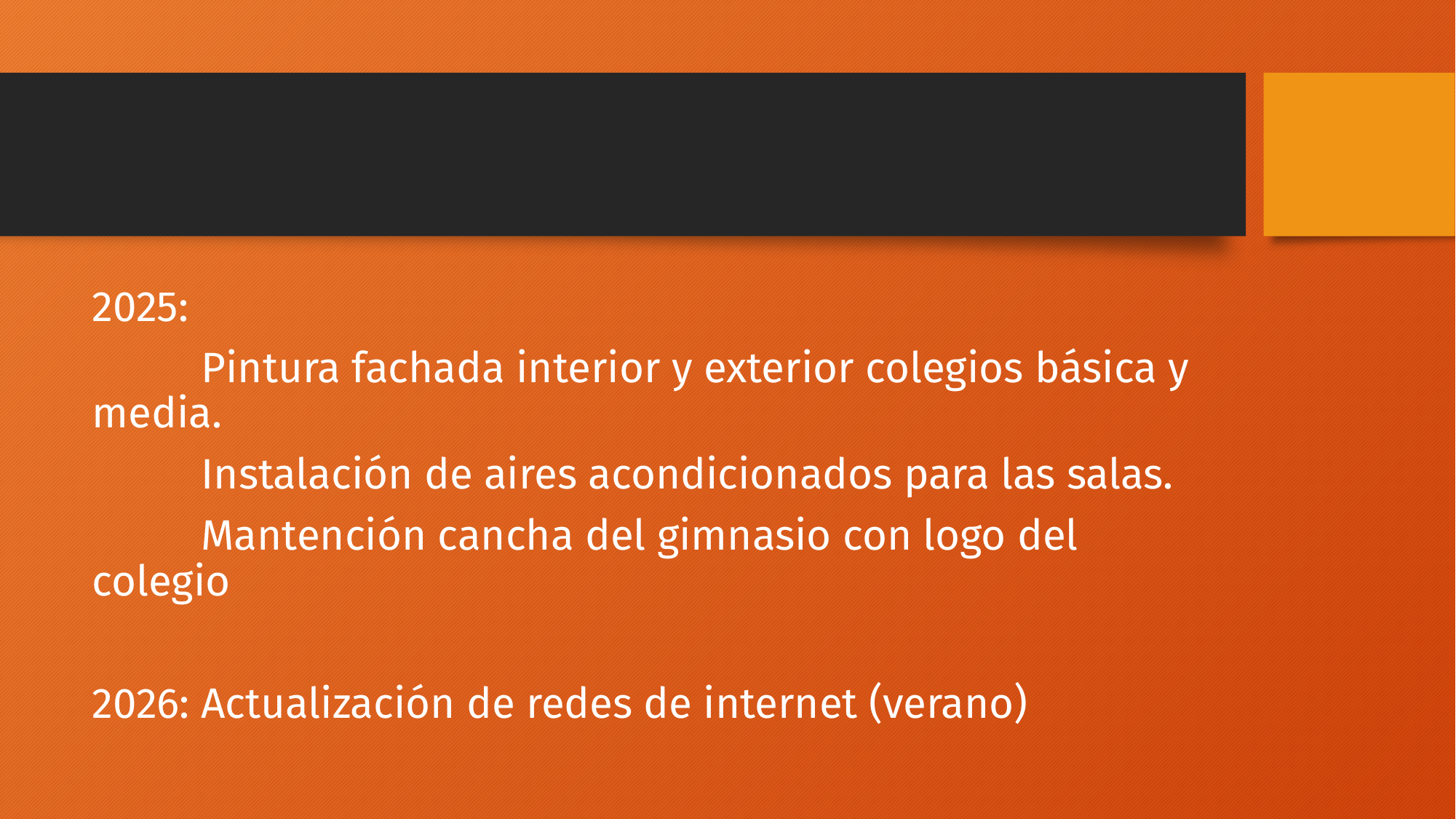

#
2025:
	Pintura fachada interior y exterior colegios básica y media.
	Instalación de aires acondicionados para las salas.
	Mantención cancha del gimnasio con logo del colegio

2026: Actualización de redes de internet (verano)